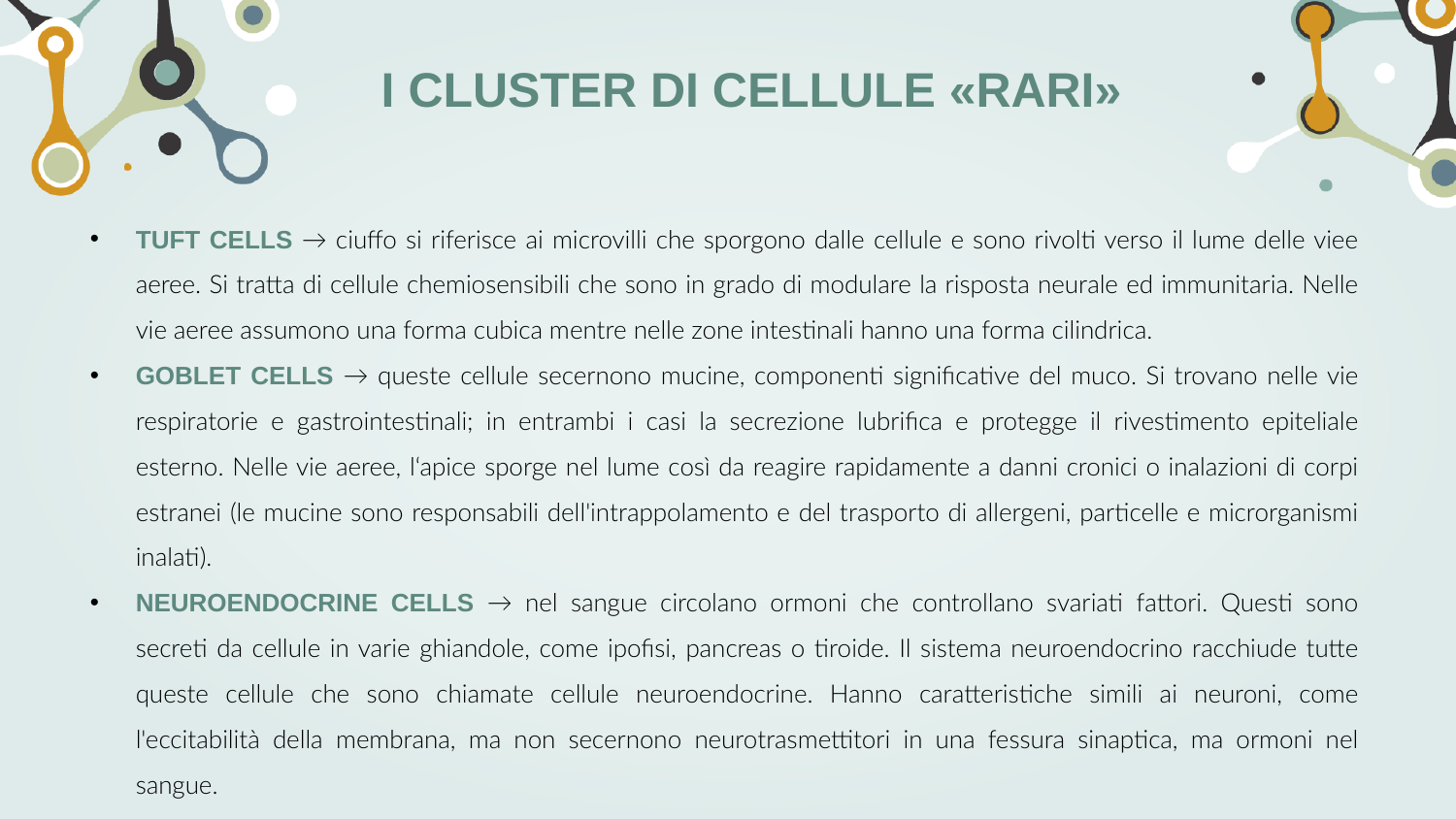

# I CLUSTER DI CELLULE «RARI»
TUFT CELLS → ciuffo si riferisce ai microvilli che sporgono dalle cellule e sono rivolti verso il lume delle viee aeree. Si tratta di cellule chemiosensibili che sono in grado di modulare la risposta neurale ed immunitaria. Nelle vie aeree assumono una forma cubica mentre nelle zone intestinali hanno una forma cilindrica.
GOBLET CELLS → queste cellule secernono mucine, componenti significative del muco. Si trovano nelle vie respiratorie e gastrointestinali; in entrambi i casi la secrezione lubrifica e protegge il rivestimento epiteliale esterno. Nelle vie aeree, l‘apice sporge nel lume così da reagire rapidamente a danni cronici o inalazioni di corpi estranei (le mucine sono responsabili dell'intrappolamento e del trasporto di allergeni, particelle e microrganismi inalati).
NEUROENDOCRINE CELLS → nel sangue circolano ormoni che controllano svariati fattori. Questi sono secreti da cellule in varie ghiandole, come ipofisi, pancreas o tiroide. Il sistema neuroendocrino racchiude tutte queste cellule che sono chiamate cellule neuroendocrine. Hanno caratteristiche simili ai neuroni, come l'eccitabilità della membrana, ma non secernono neurotrasmettitori in una fessura sinaptica, ma ormoni nel sangue.